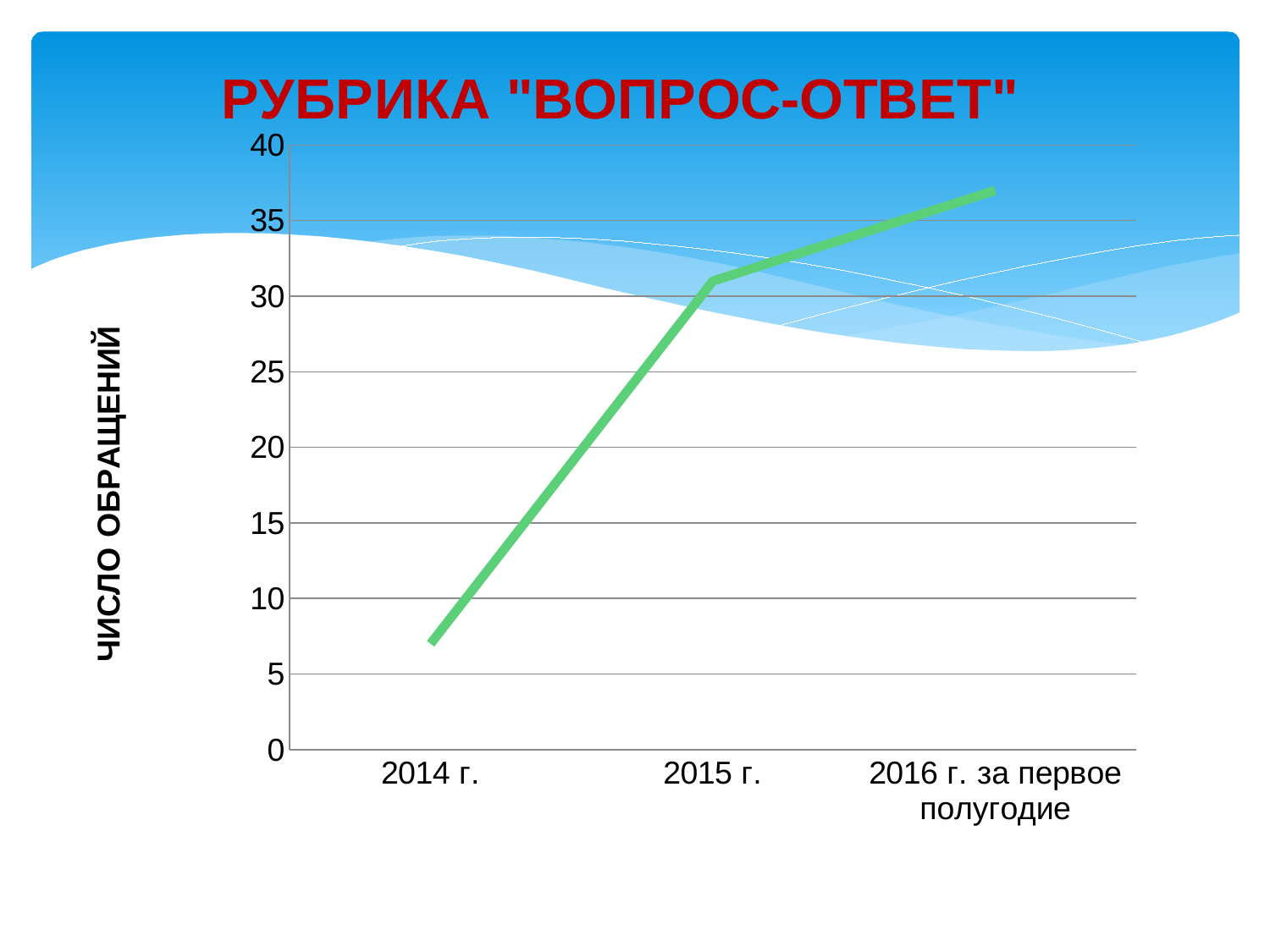

### Chart: РУБРИКА "ВОПРОС-ОТВЕТ"

| Category | Вопрос ответ |
|---|---|
| 2014 г. | 7.0 |
| 2015 г. | 31.0 |
| 2016 г. за первое полугодие | 37.0 |